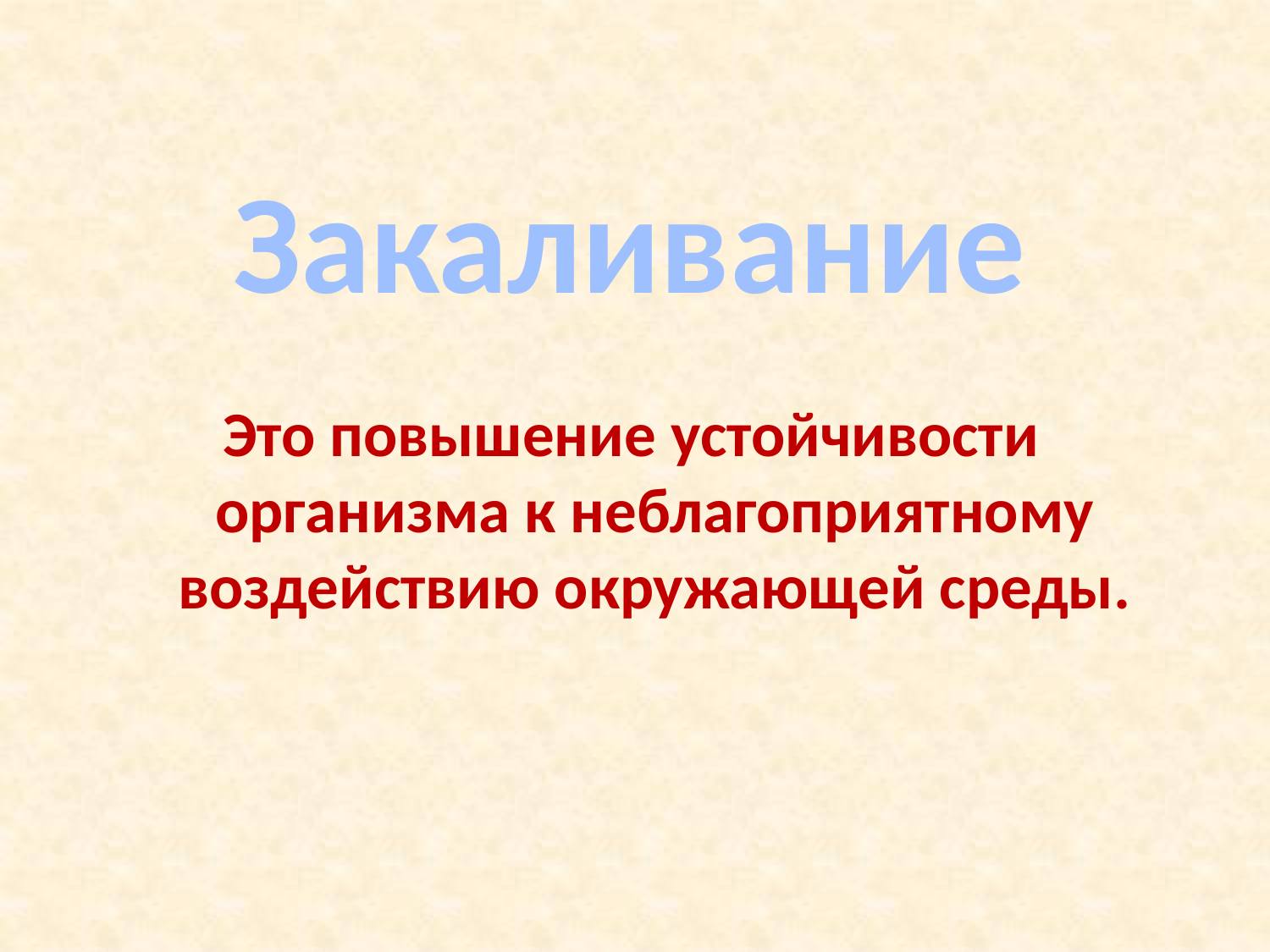

Закаливание
Это повышение устойчивости организма к неблагоприятному воздействию окружающей среды.